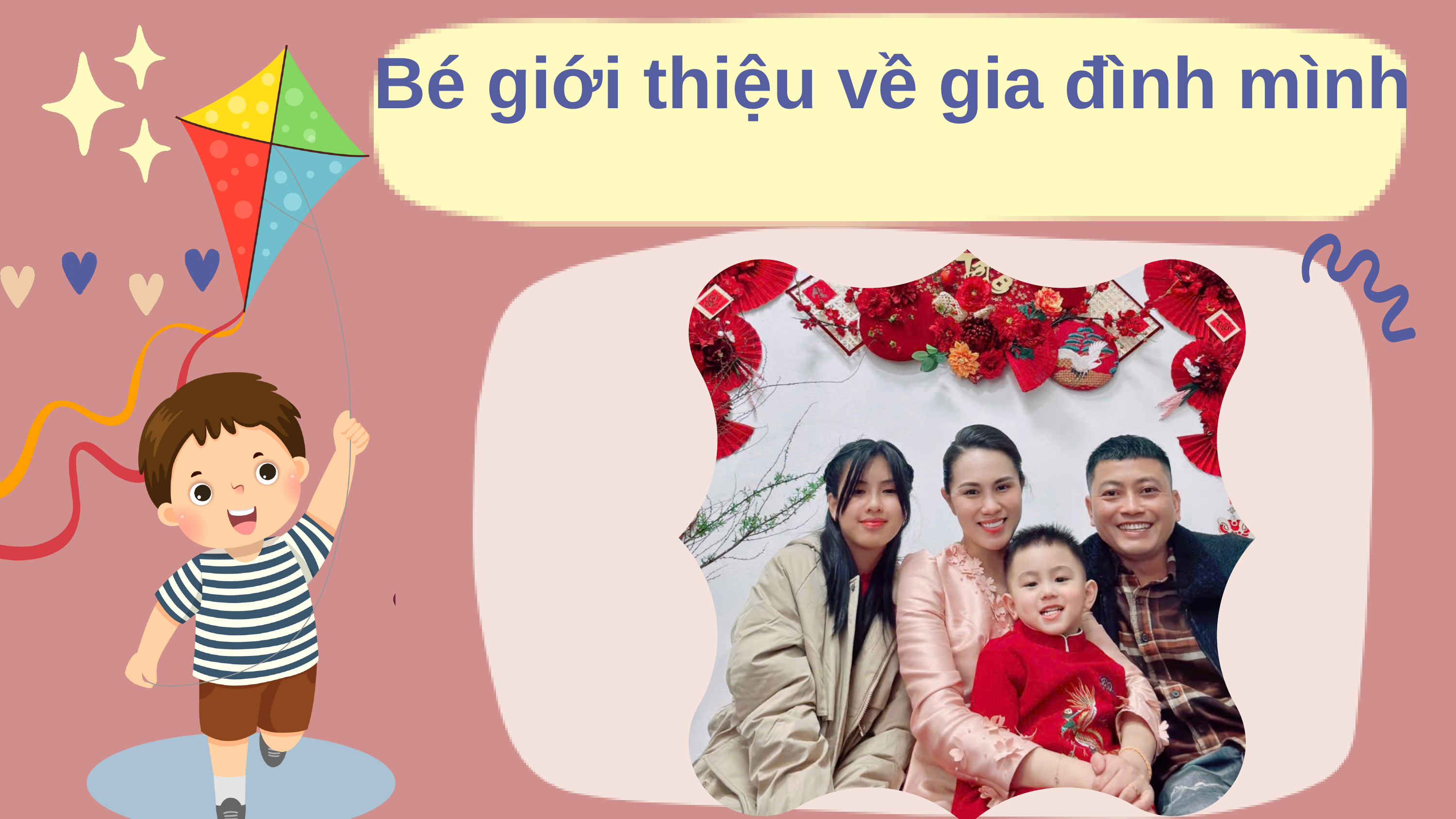

Bé giới thiệu về gia đình mình